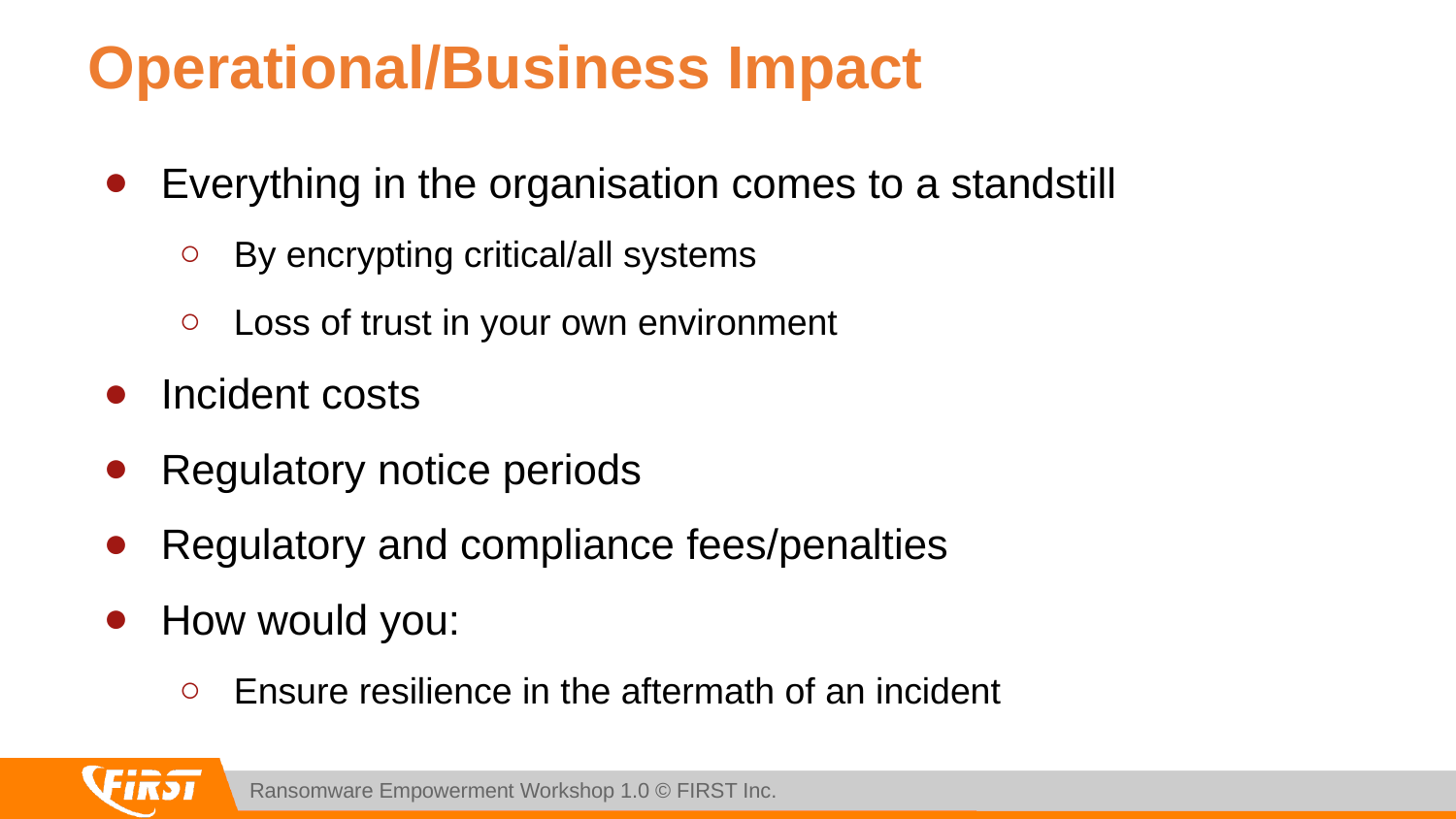

# Operational/Business Impact
Everything in the organisation comes to a standstill
By encrypting critical/all systems
Loss of trust in your own environment
Incident costs
Regulatory notice periods
Regulatory and compliance fees/penalties
How would you:
Ensure resilience in the aftermath of an incident